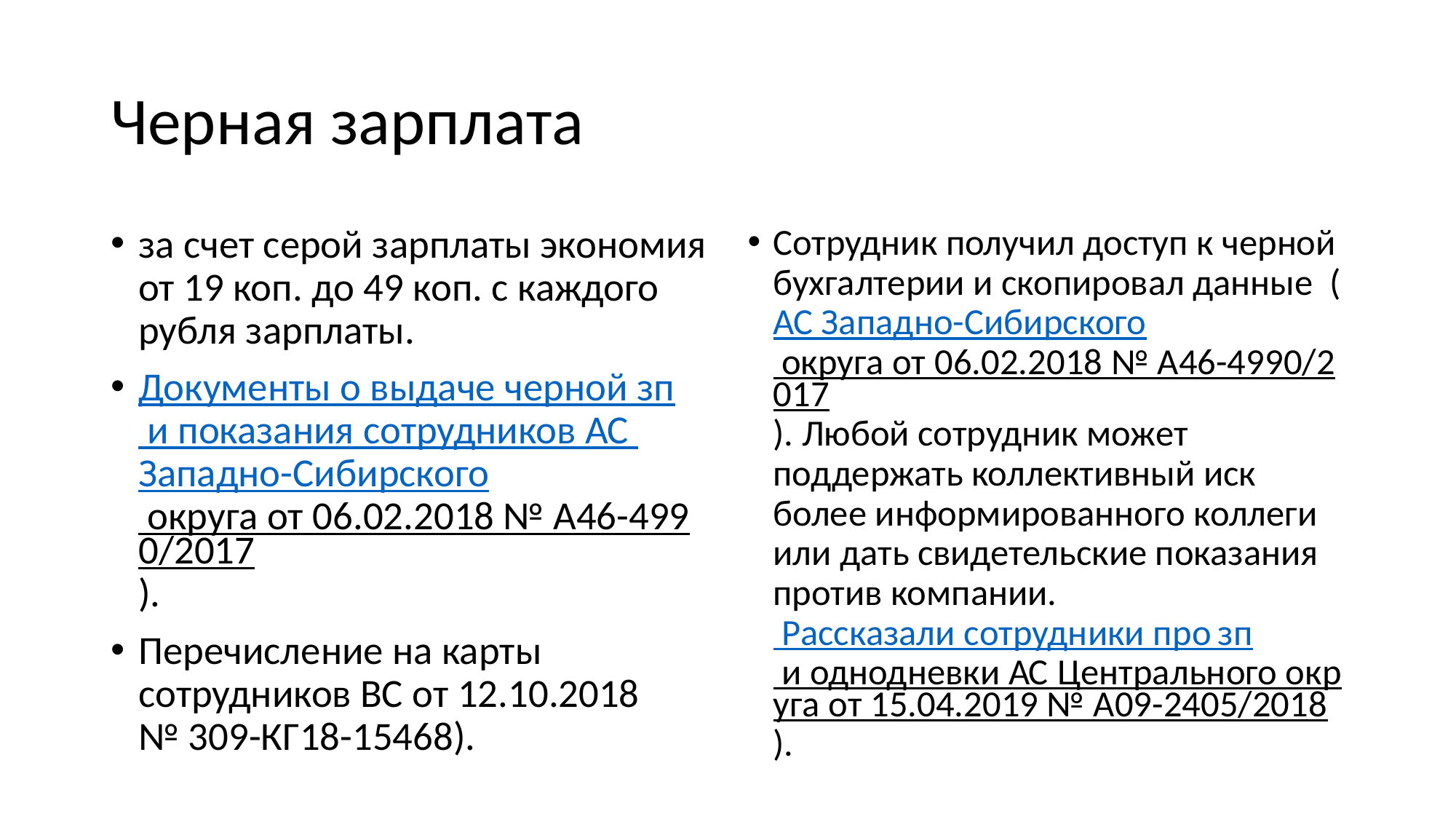

# Черная зарплата
за счет серой зарплаты экономия от 19 коп. до 49 коп. с каждого рубля зарплаты.
Документы о выдаче черной зп и показания сотрудников АС Западно-Сибирского округа от 06.02.2018 № А46-4990/2017).
Перечисление на карты сотрудников ВС от 12.10.2018 № 309-КГ18-15468).
Сотрудник получил доступ к черной бухгалтерии и скопировал данные  (АС Западно-Сибирского округа от 06.02.2018 № А46-4990/2017). Любой сотрудник может поддержать коллективный иск более информированного коллеги или дать свидетельские показания против компании. Рассказали сотрудники про зп и однодневки АС Центрального округа от 15.04.2019 № А09-2405/2018).